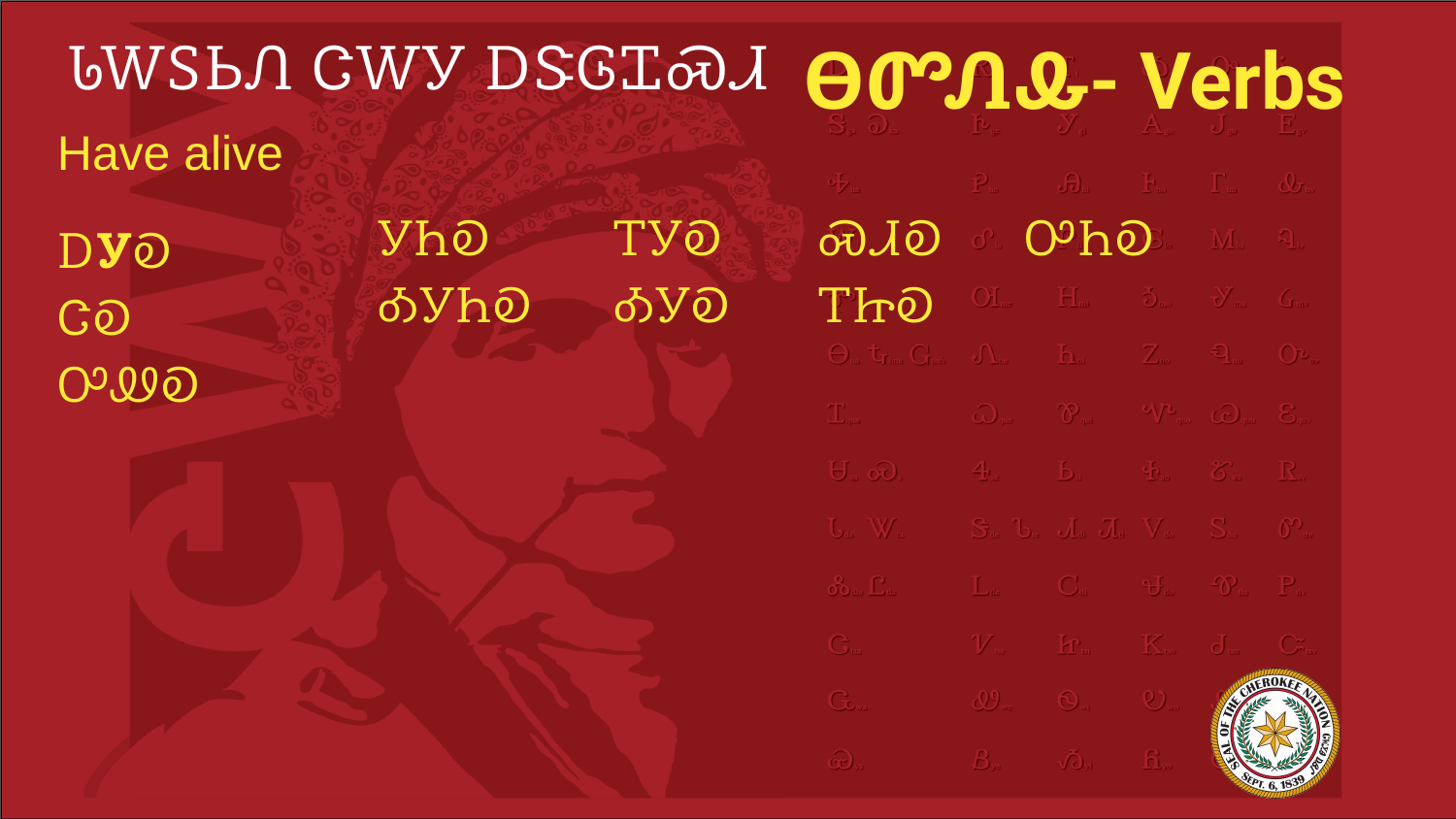

# ᏓᎳᏚᏏᏁ ᏣᎳᎩ ᎠᏕᎶᏆᏍᏗ
ᎾᏛᏁᎲ- Verbs
Have alive

ᎠᎩᎧ
ᏣᎧ
ᎤᏪᎧ

ᎩᏂᎧ
ᎣᎩᏂᎧ

ᎢᎩᎧ
ᎣᎩᎧ

ᏍᏗᎧ
ᎢᏥᎧ

ᎤᏂᎧ